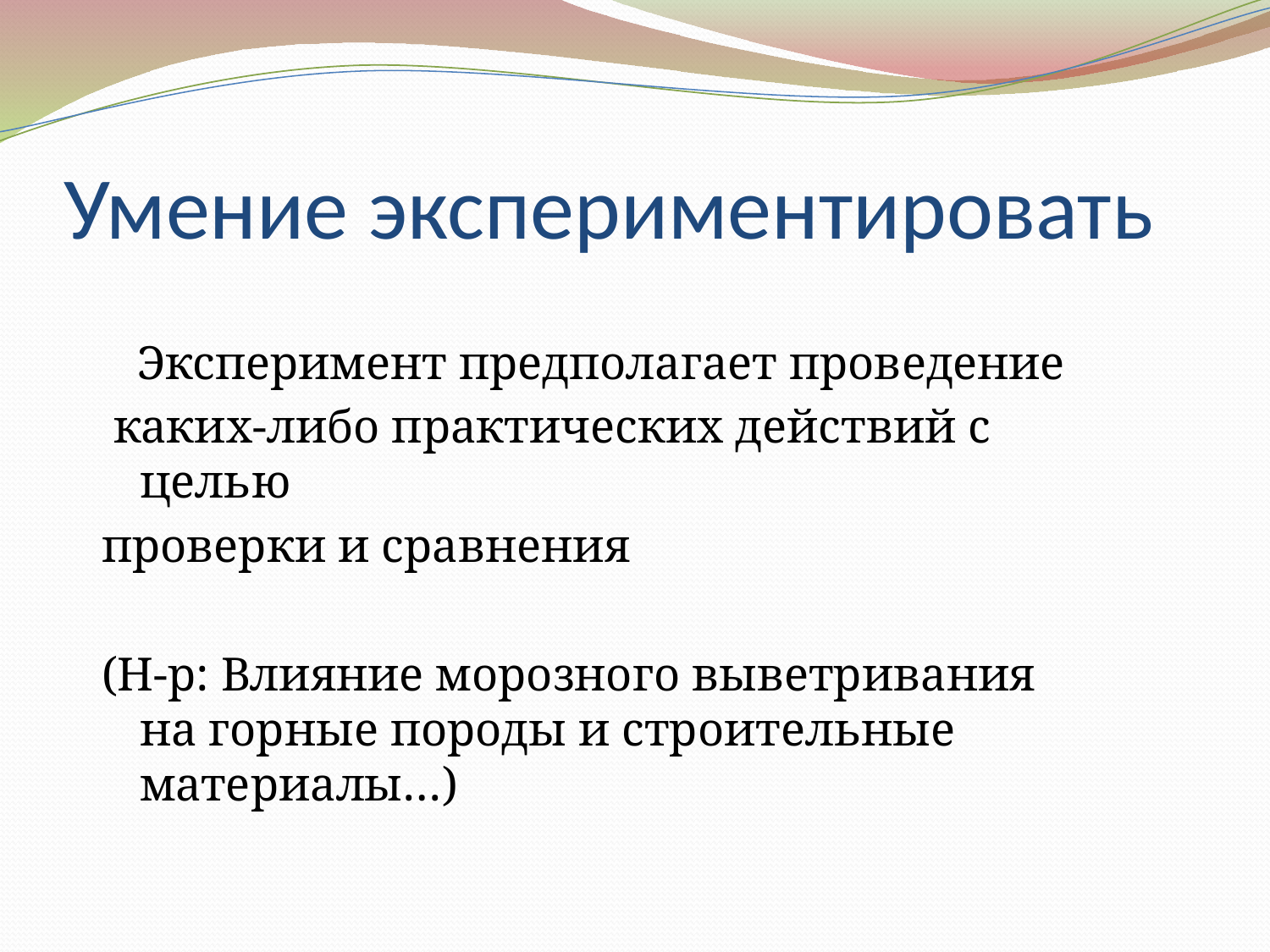

# Умение экспериментировать
   Эксперимент предполагает проведение
 каких-либо практических действий с целью
проверки и сравнения

(Н-р: Влияние морозного выветривания на горные породы и строительные материалы…)